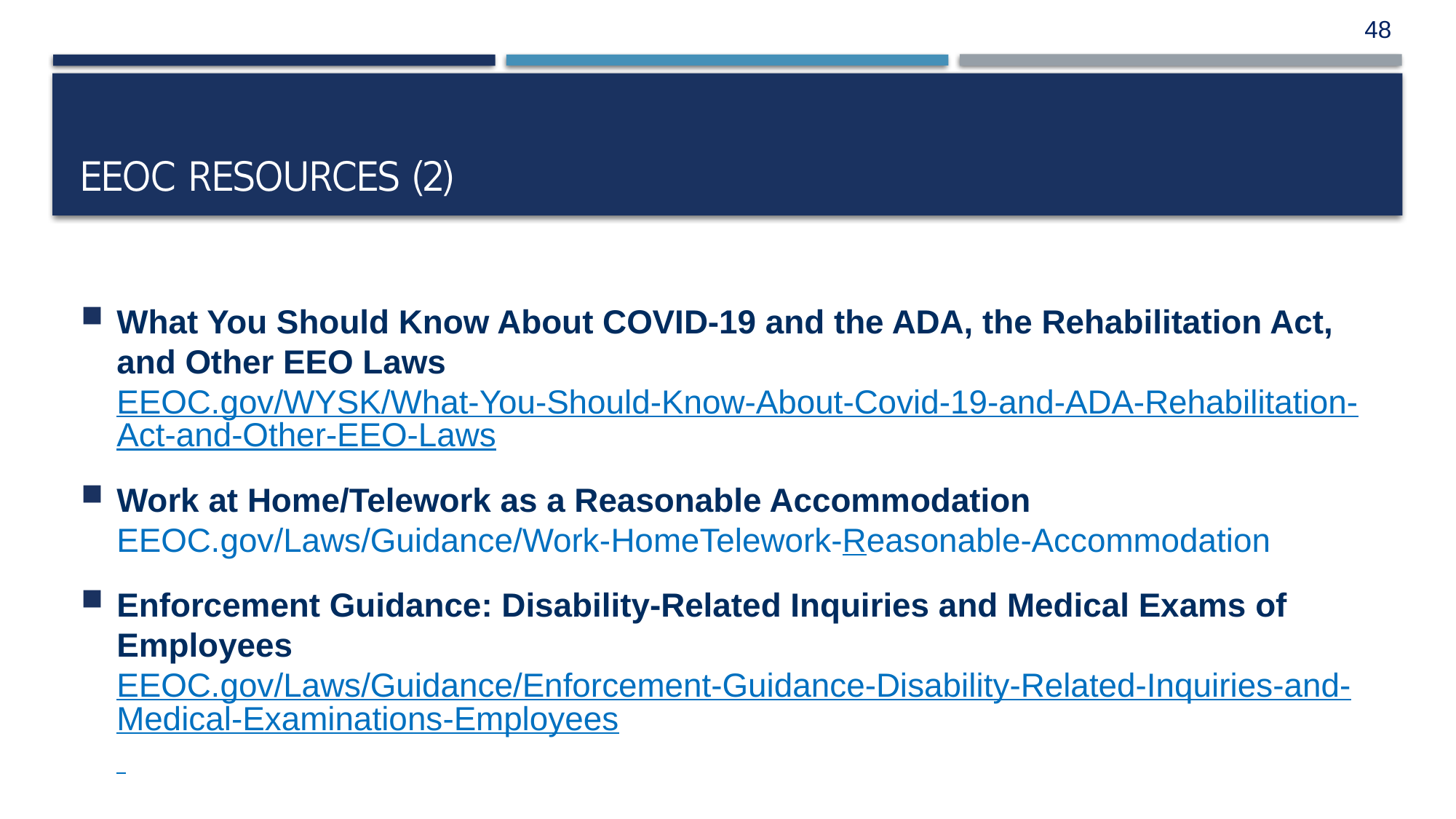

48
# EEOC Resources (2)

What You Should Know About COVID-19 and the ADA, the Rehabilitation Act, and Other EEO Laws
EEOC.gov/WYSK/What-You-Should-Know-About-Covid-19-and-ADA-Rehabilitation-Act-and-Other-EEO-Laws
Work at Home/Telework as a Reasonable Accommodation EEOC.gov/Laws/Guidance/Work-HomeTelework-Reasonable-Accommodation
Enforcement Guidance: Disability-Related Inquiries and Medical Exams of Employees
EEOC.gov/Laws/Guidance/Enforcement-Guidance-Disability-Related-Inquiries-and-Medical-Examinations-Employees